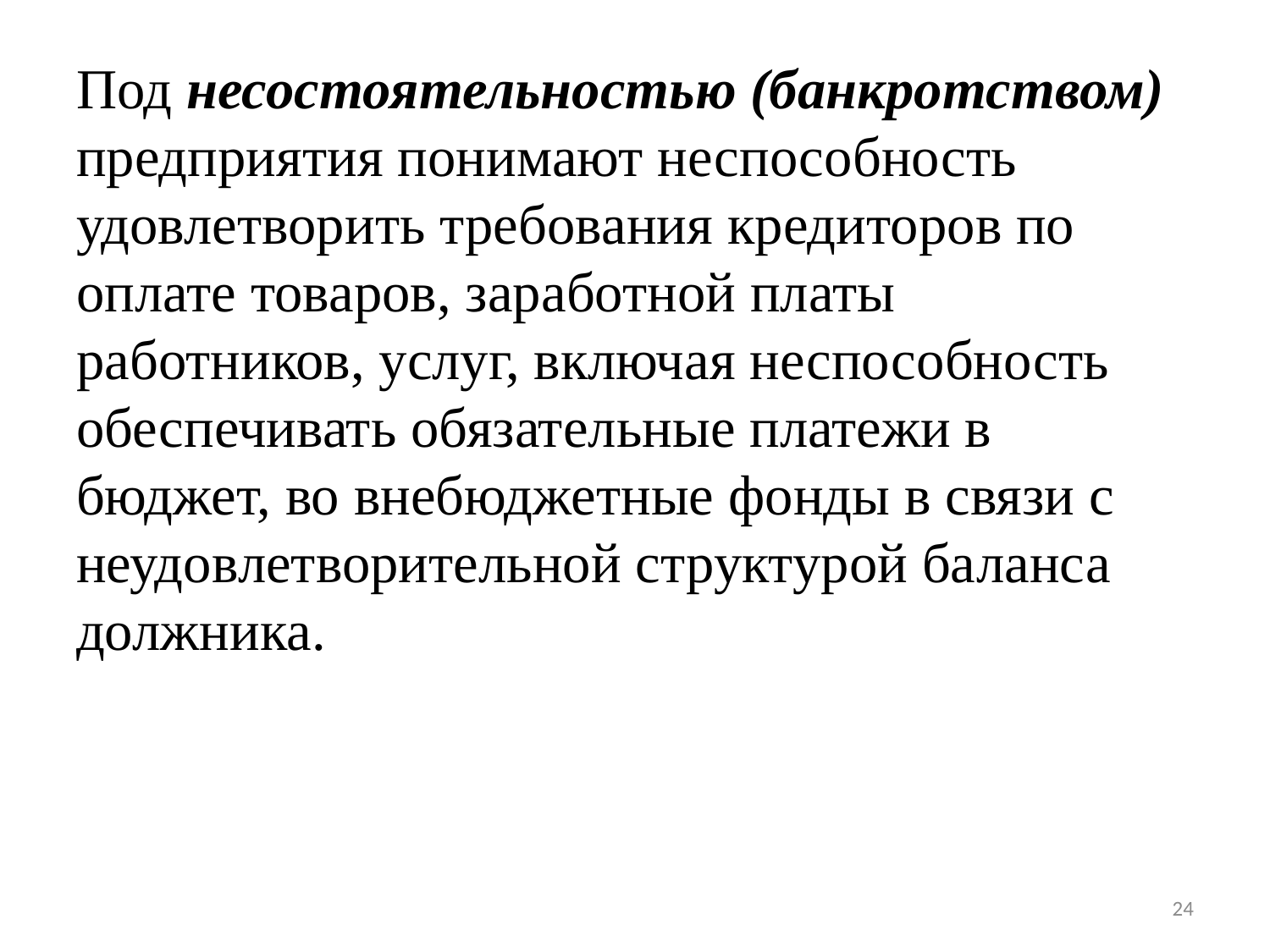

#
Под несостоятельностью (банкротством) предприятия понимают неспособность удовлетворить требования кредиторов по оплате товаров, заработной платы работников, услуг, включая неспособность обеспечивать обязательные платежи в бюджет, во внебюджетные фонды в связи с неудовлетворительной структурой баланса должника.
24